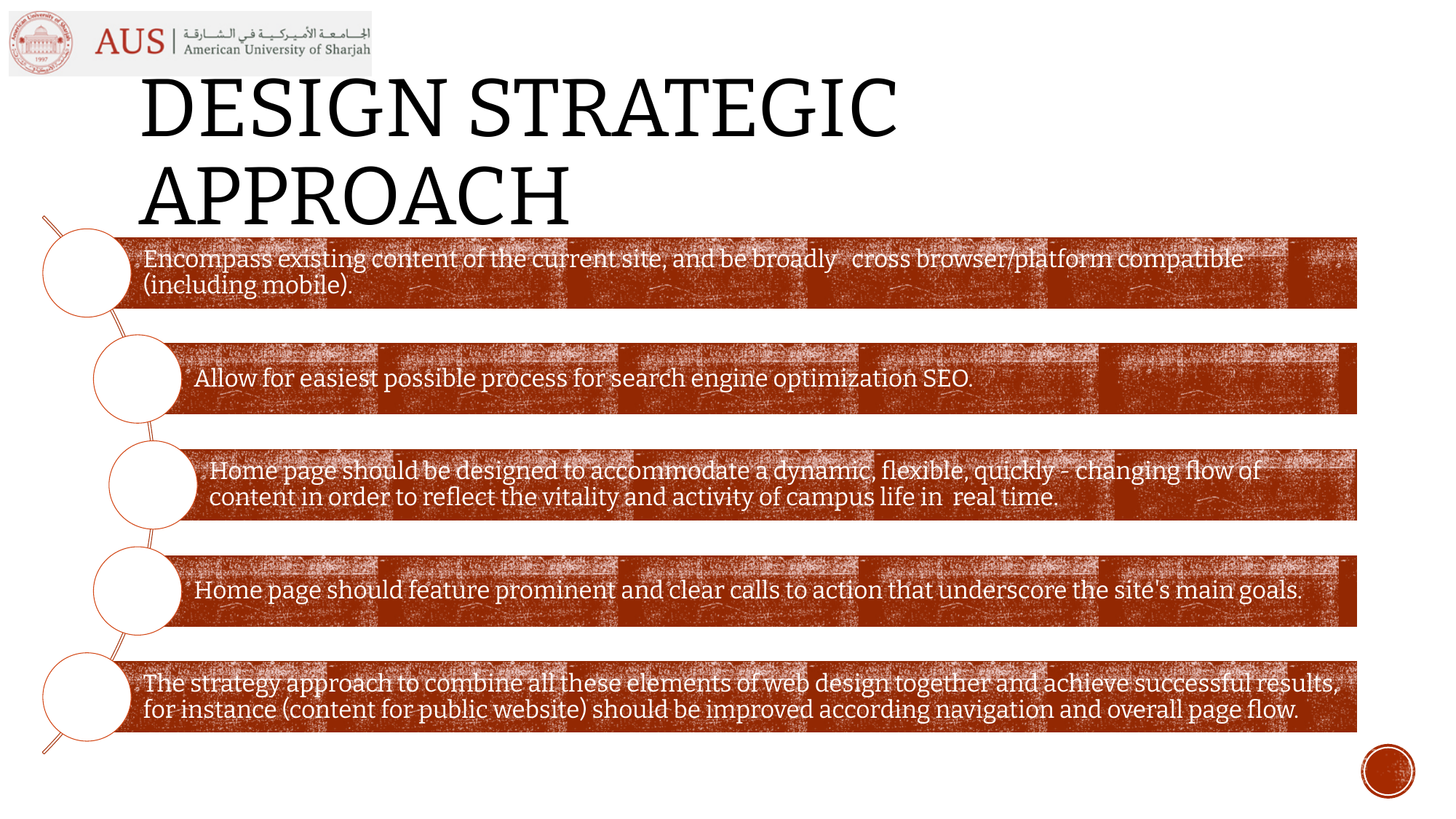

# DESIGN STRATEGIC APPROACH
Encompass existing content of the current site, and be broadly   cross browser/platform compatible (including mobile).
Allow for easiest possible process for search engine optimization SEO.
Home page should be designed to accommodate a dynamic, flexible, quickly - changing flow of content in order to reflect the vitality and activity of campus life in  real time.
Home page should feature prominent and clear calls to action that underscore the site's main goals.
The strategy approach to combine all these elements of web design together and achieve successful results, for instance (content for public website) should be improved according navigation and overall page flow.